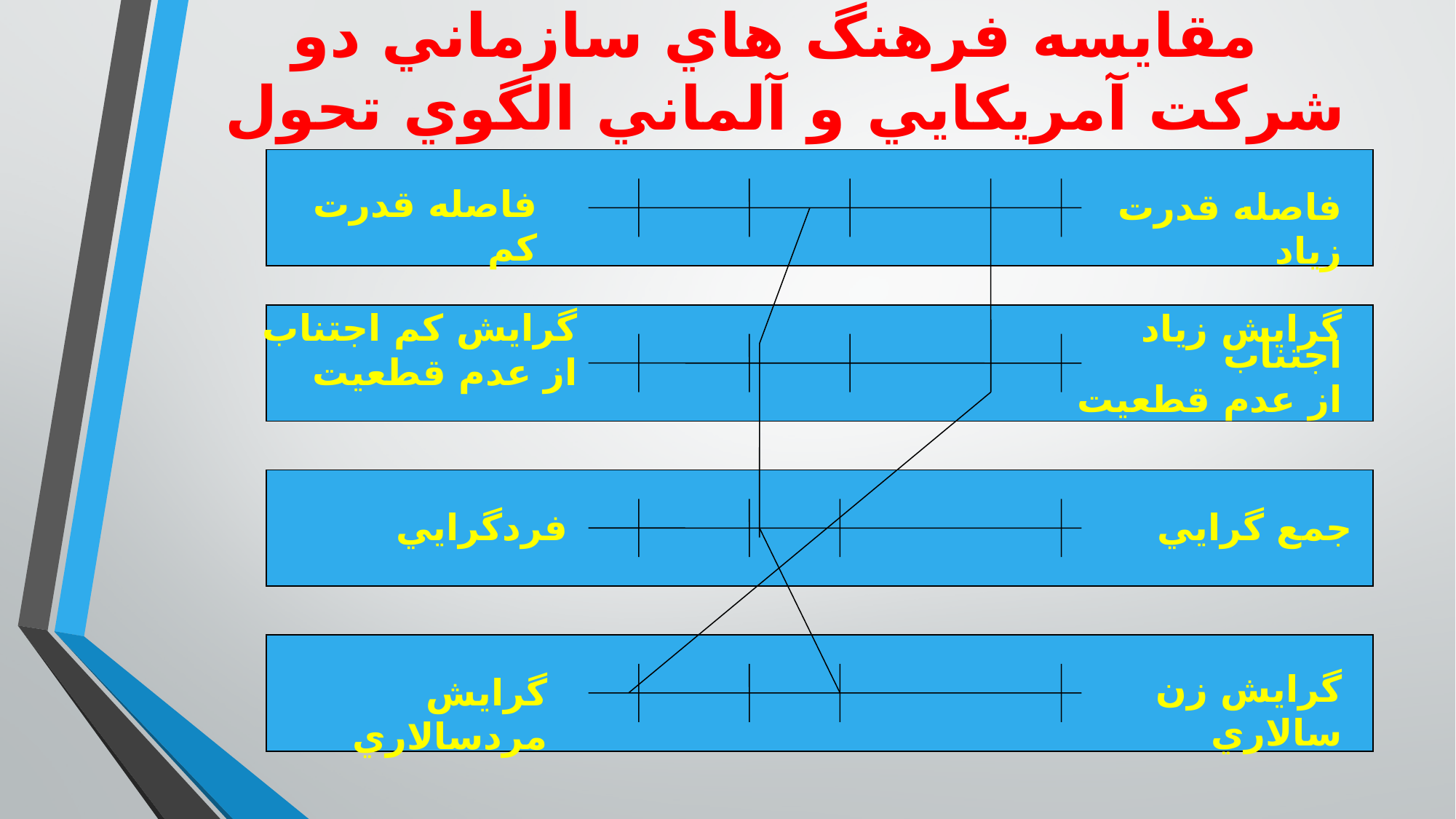

# مقايسه فرهنگ هاي سازماني دو شركت آمريكايي و آلماني الگوي تحول

فاصله قدرت كم

فاصله قدرت زياد

گرايش كم اجتناب
از عدم قطعيت
گرايش زياد اجتناب
از عدم قطعيت

فردگرايي

جمع گرايي

گرايش زن سالاري
گرايش مردسالاري